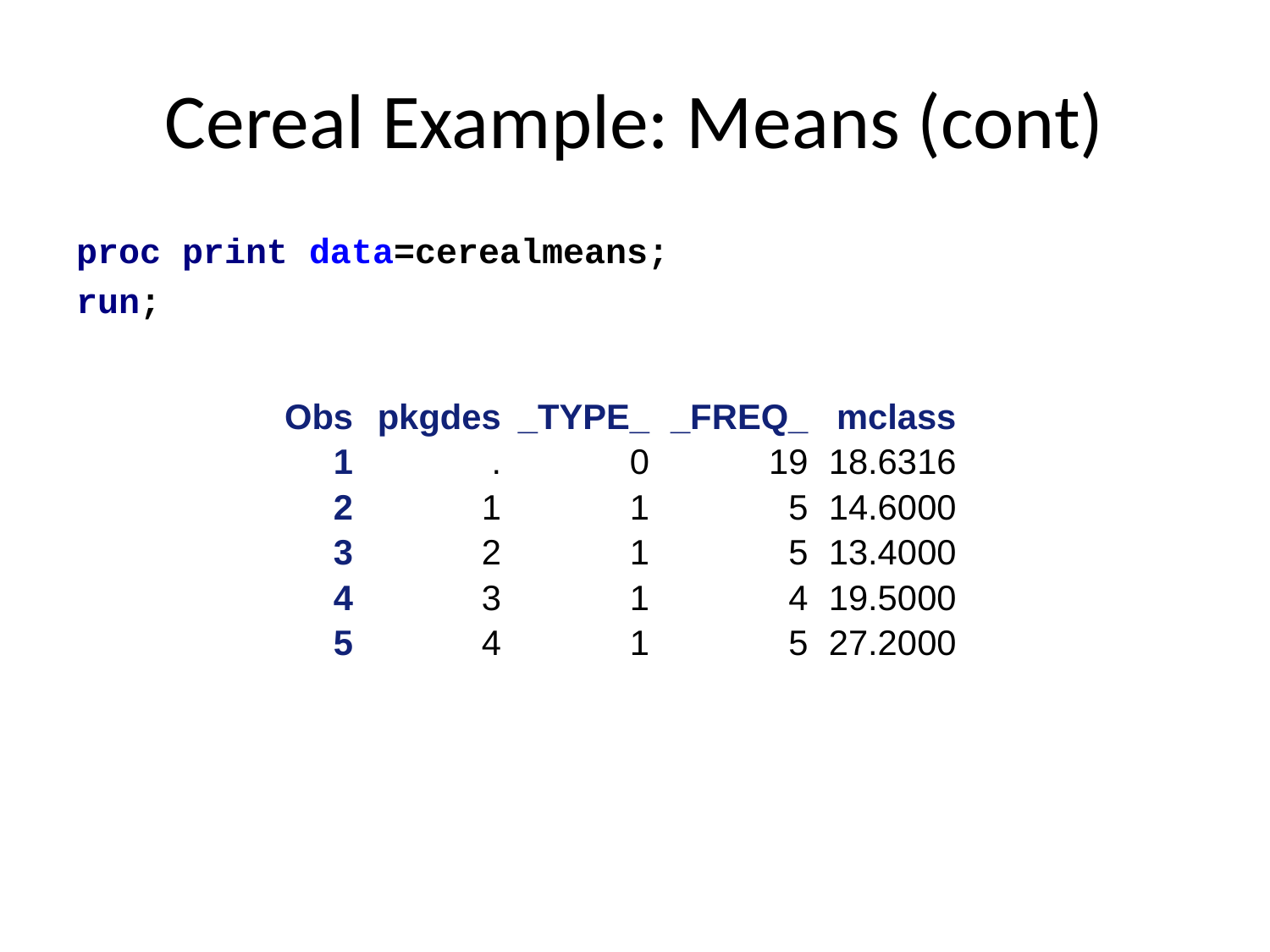

# Cereal Example: Means (cont)
proc print data=cerealmeans;
run;

| Obs | pkgdes | \_TYPE\_ | \_FREQ\_ | mclass |
| --- | --- | --- | --- | --- |
| 1 | . | 0 | 19 | 18.6316 |
| 2 | 1 | 1 | 5 | 14.6000 |
| 3 | 2 | 1 | 5 | 13.4000 |
| 4 | 3 | 1 | 4 | 19.5000 |
| 5 | 4 | 1 | 5 | 27.2000 |